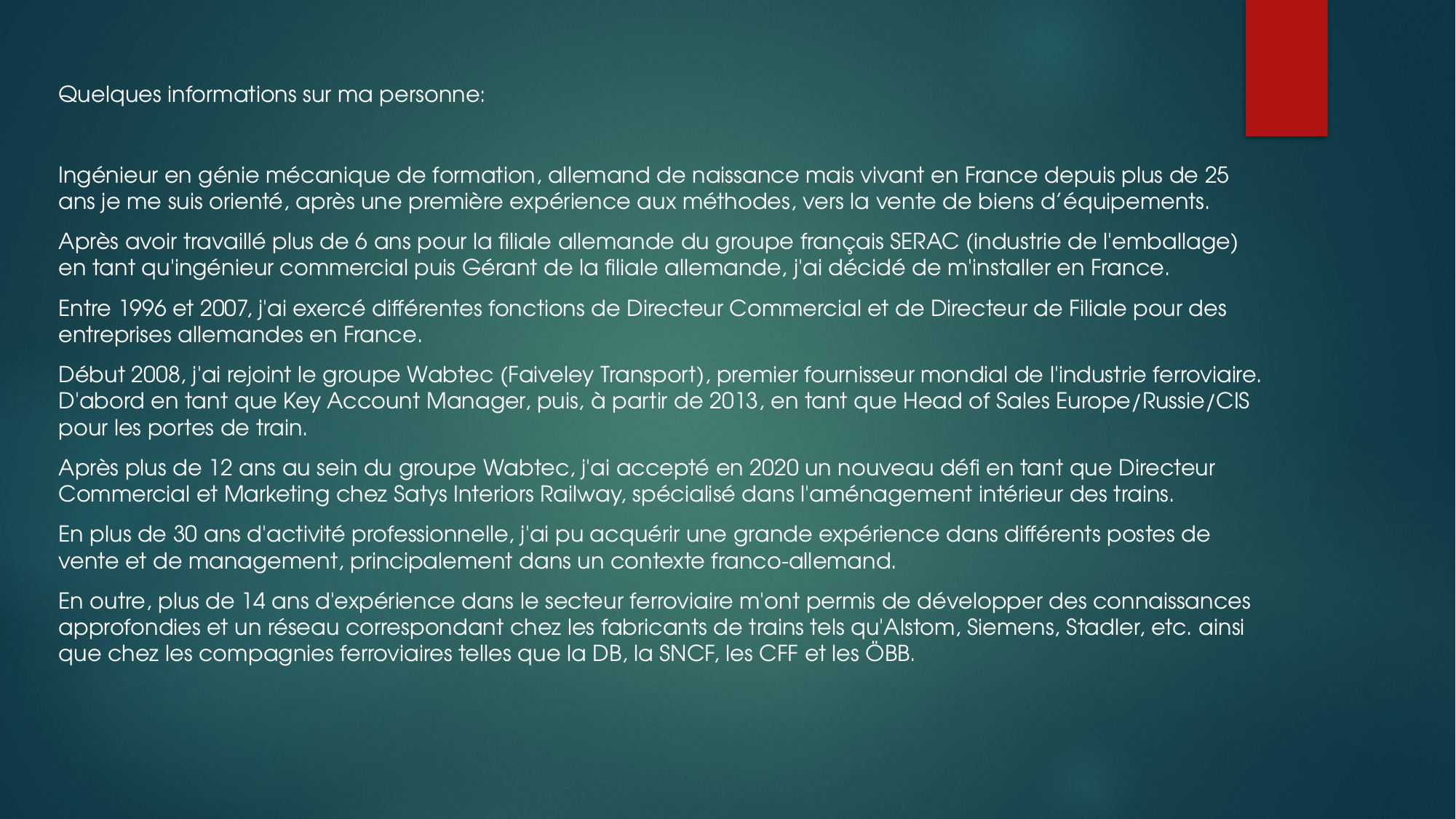

Quelques informations sur ma personne:

Ingénieur en génie mécanique de formation, allemand de naissance mais vivant en France depuis plus de 25 ans je me suis orienté, après une première expérience aux méthodes, vers la vente de biens d’équipements.
Après avoir travaillé plus de 6 ans pour la filiale allemande du groupe français SERAC (industrie de l'emballage) en tant qu'ingénieur commercial puis Gérant de la filiale allemande, j'ai décidé de m'installer en France.
Entre 1996 et 2007, j'ai exercé différentes fonctions de Directeur Commercial et de Directeur de Filiale pour des entreprises allemandes en France.
Début 2008, j'ai rejoint le groupe Wabtec (Faiveley Transport), premier fournisseur mondial de l'industrie ferroviaire. D'abord en tant que Key Account Manager, puis, à partir de 2013, en tant que Head of Sales Europe/Russie/CIS pour les portes de train.
Après plus de 12 ans au sein du groupe Wabtec, j'ai accepté en 2020 un nouveau défi en tant que Directeur Commercial et Marketing chez Satys Interiors Railway, spécialisé dans l'aménagement intérieur des trains.
En plus de 30 ans d'activité professionnelle, j'ai pu acquérir une grande expérience dans différents postes de vente et de management, principalement dans un contexte franco-allemand.
En outre, plus de 14 ans d'expérience dans le secteur ferroviaire m'ont permis de développer des connaissances approfondies et un réseau correspondant chez les fabricants de trains tels qu'Alstom, Siemens, Stadler, etc. ainsi que chez les compagnies ferroviaires telles que la DB, la SNCF, les CFF et les ÖBB.